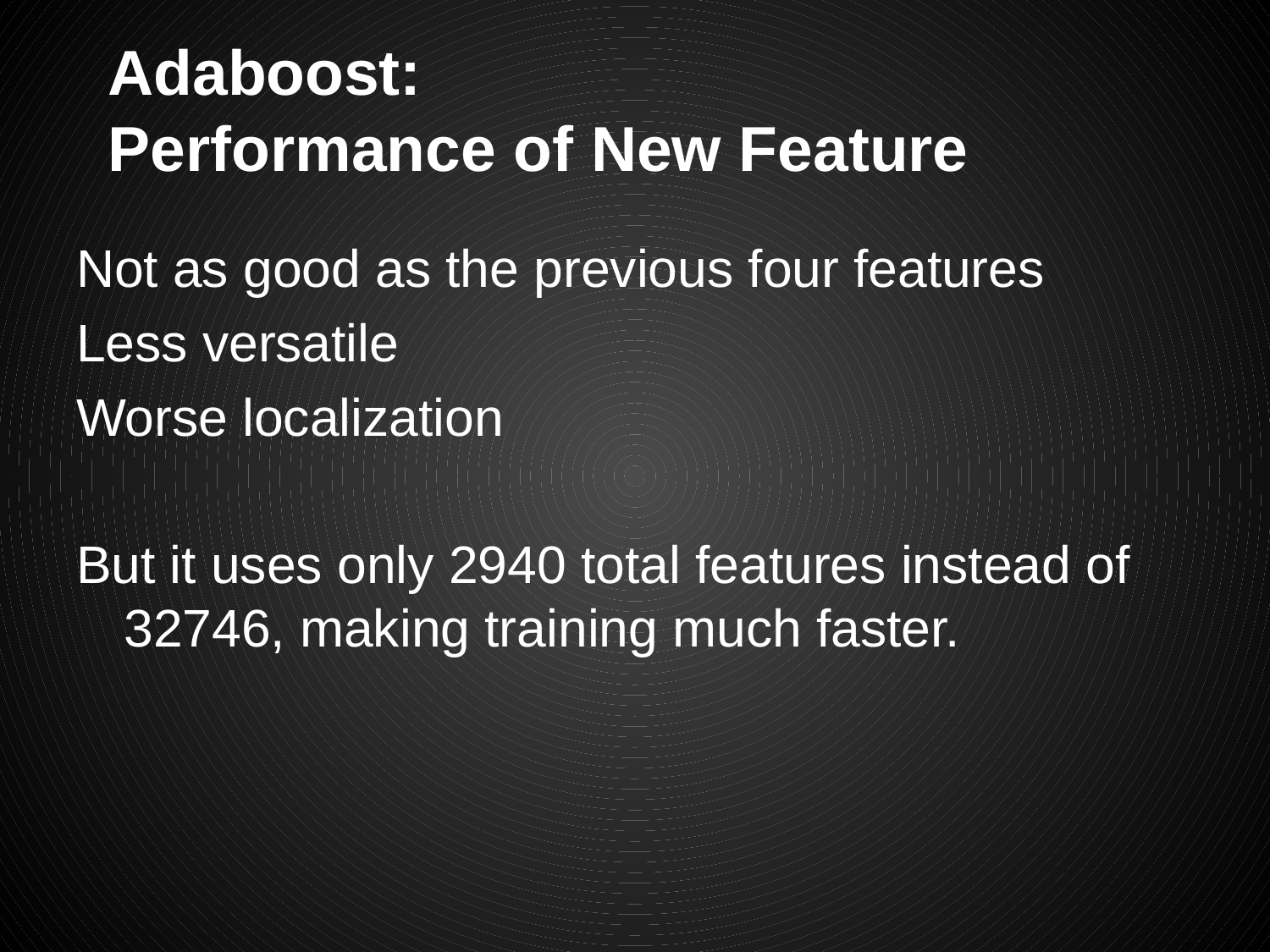

# Adaboost:
Performance of New Feature
Not as good as the previous four features
Less versatile
Worse localization

But it uses only 2940 total features instead of 32746, making training much faster.